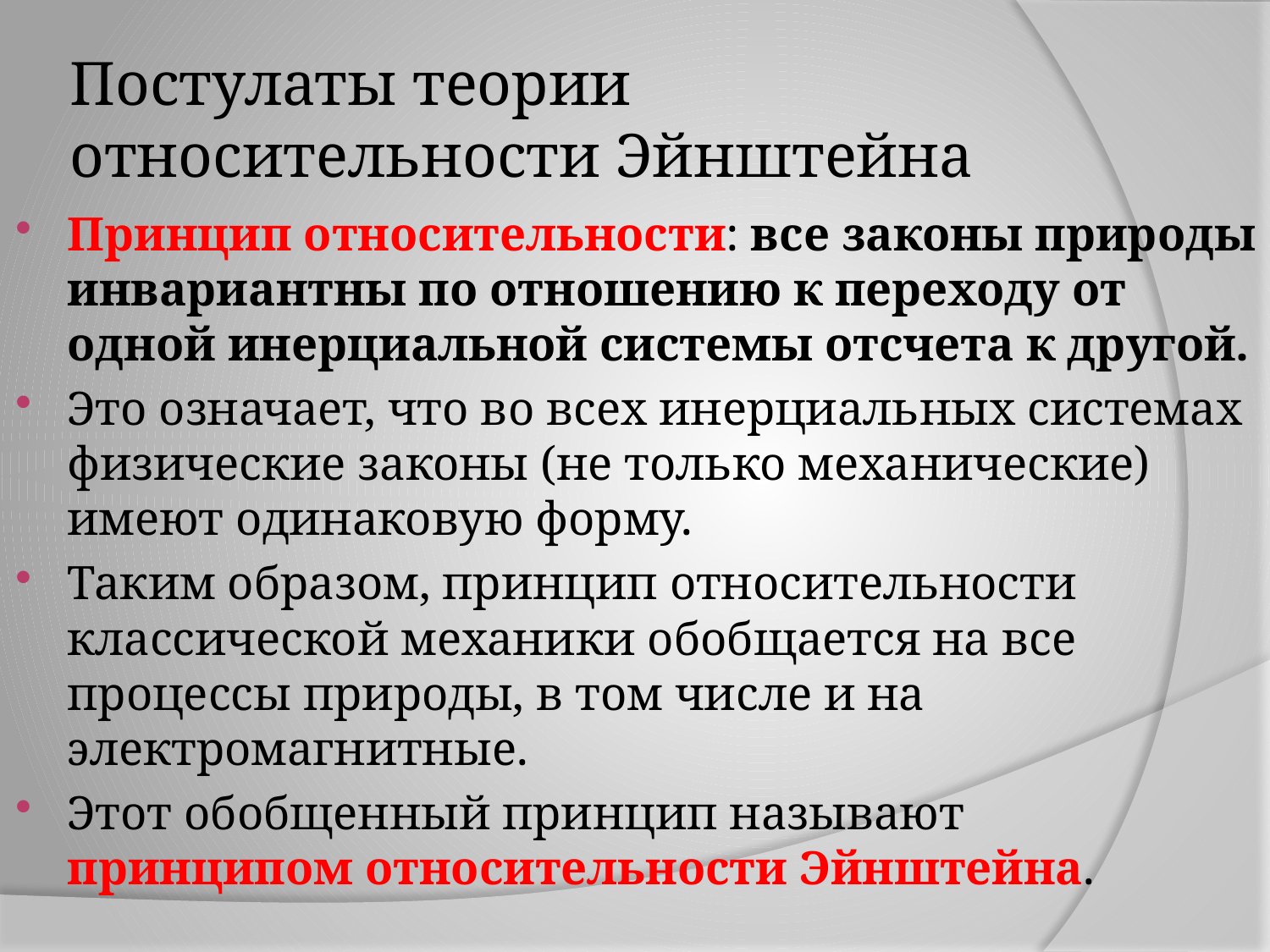

# Постулаты теории относительности Эйнштейна
Принцип относительности: все законы природы инвариантны по отношению к переходу от одной инерциальной системы отсчета к другой.
Это означает, что во всех инерциальных системах физические законы (не только механические) имеют одинаковую форму.
Таким образом, принцип относительности классической механики обобщается на все процессы природы, в том числе и на электромагнитные.
Этот обобщенный принцип называют принципом относительности Эйнштейна.